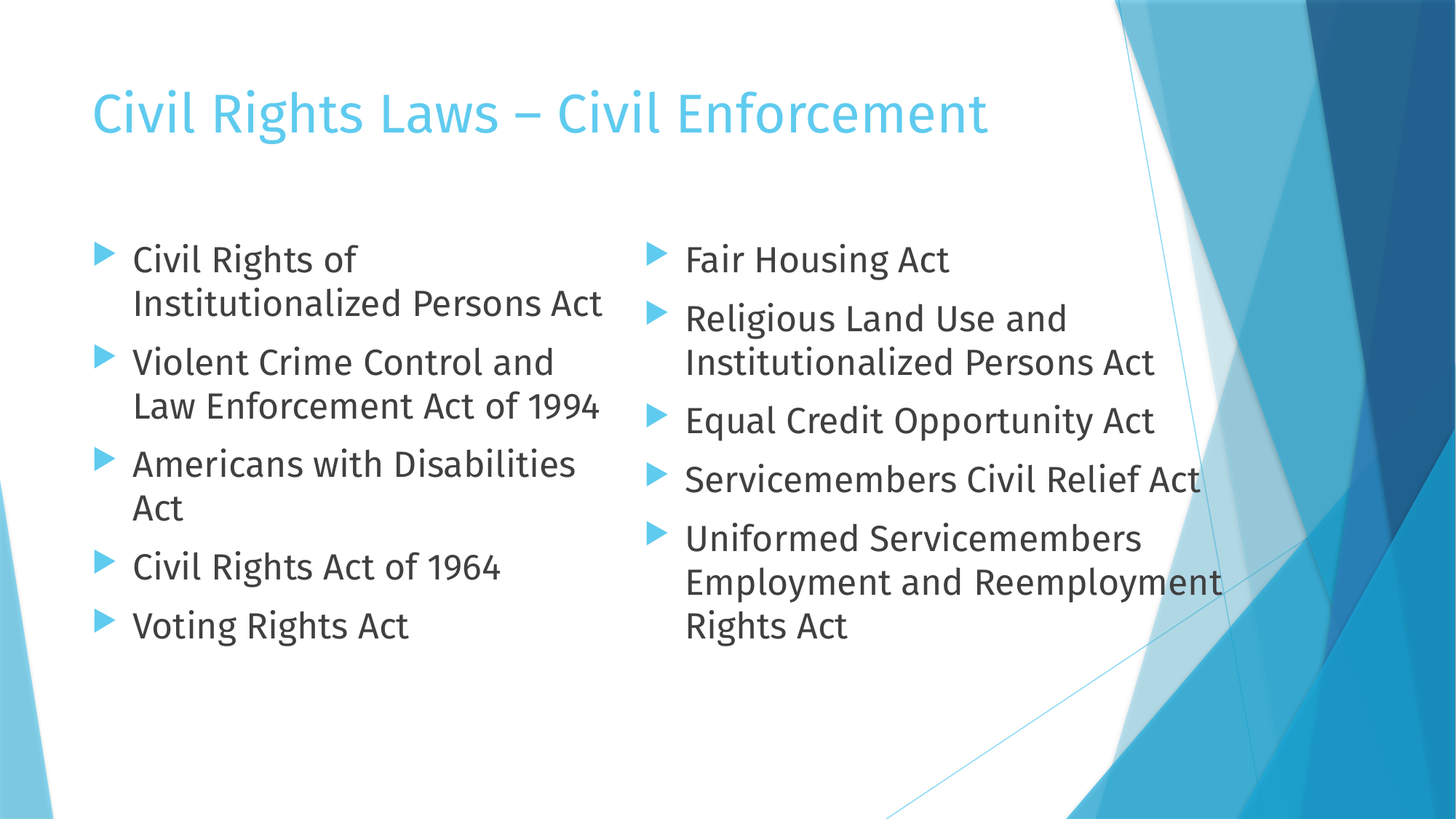

# Civil Rights Laws – Civil Enforcement
Civil Rights of Institutionalized Persons Act
Violent Crime Control and Law Enforcement Act of 1994
Americans with Disabilities Act
Civil Rights Act of 1964
Voting Rights Act

Fair Housing Act
Religious Land Use and Institutionalized Persons Act
Equal Credit Opportunity Act
Servicemembers Civil Relief Act
Uniformed Servicemembers Employment and Reemployment Rights Act